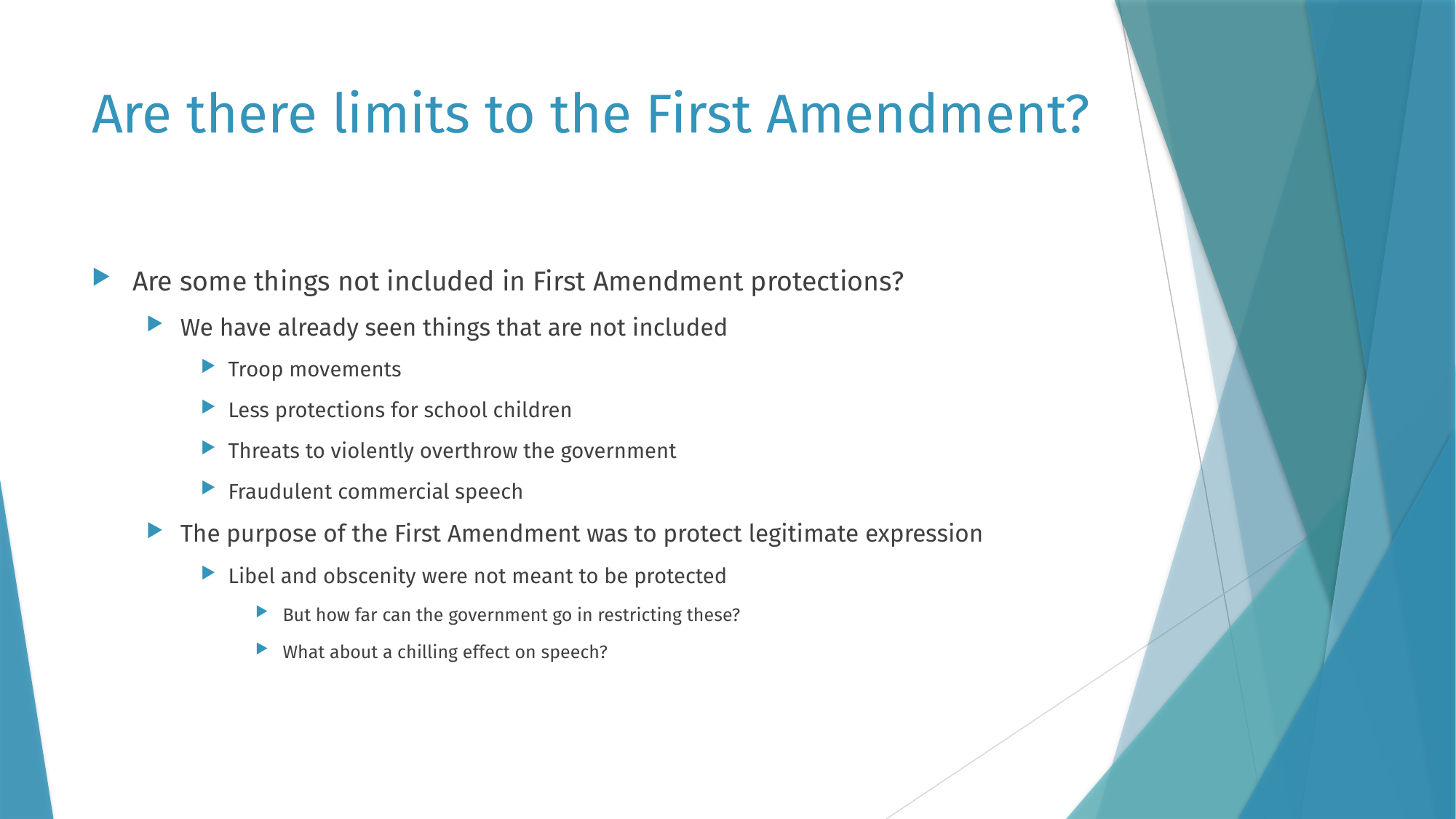

# Are there limits to the First Amendment?
Are some things not included in First Amendment protections?
We have already seen things that are not included
Troop movements
Less protections for school children
Threats to violently overthrow the government
Fraudulent commercial speech
The purpose of the First Amendment was to protect legitimate expression
Libel and obscenity were not meant to be protected
But how far can the government go in restricting these?
What about a chilling effect on speech?